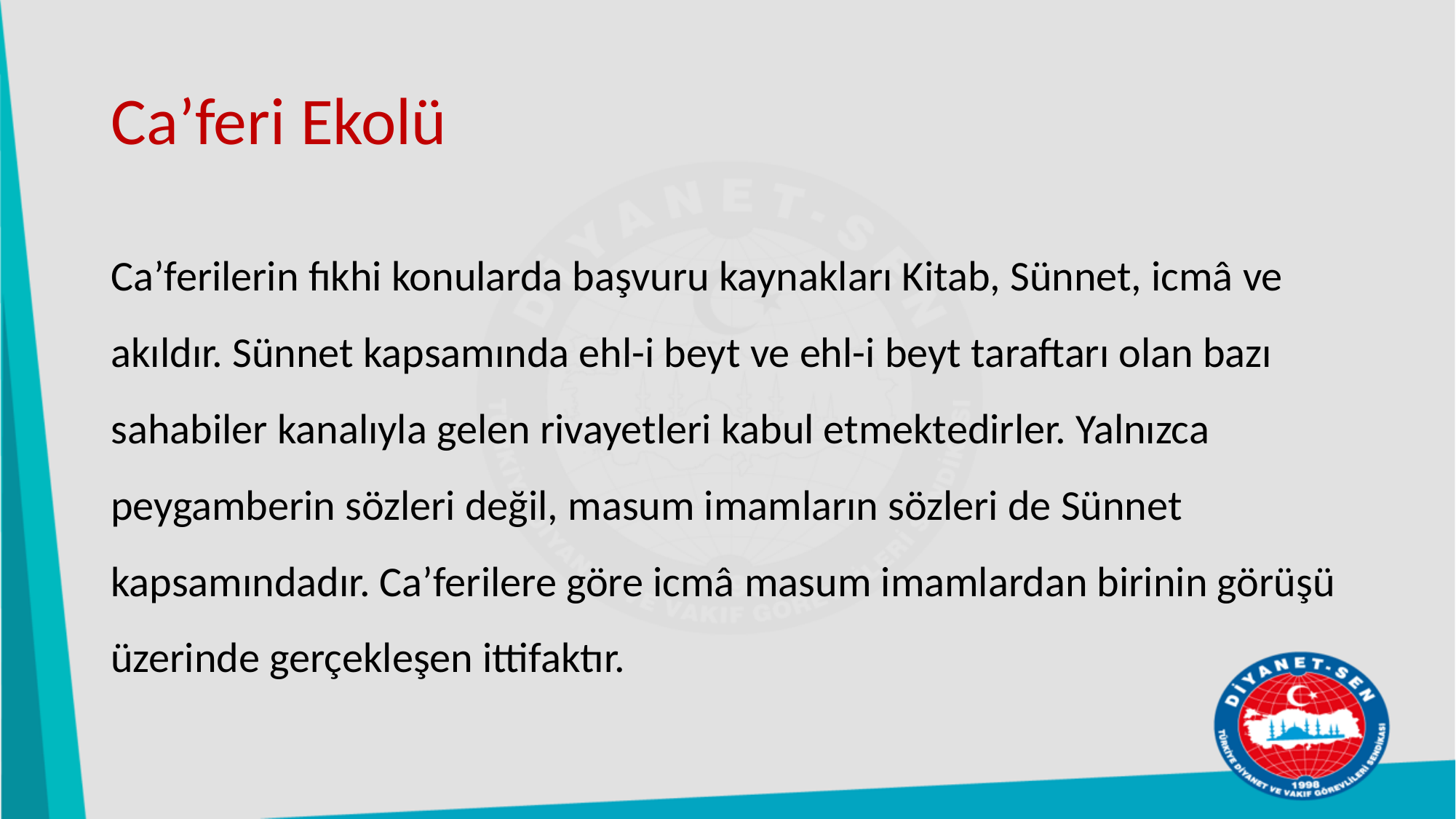

# Ca’feri Ekolü
Ca’ferilerin fıkhi konularda başvuru kaynakları Kitab, Sünnet, icmâ ve akıldır. Sünnet kapsamında ehl-i beyt ve ehl-i beyt taraftarı olan bazı sahabiler kanalıyla gelen rivayetleri kabul etmektedirler. Yalnızca peygamberin sözleri değil, masum imamların sözleri de Sünnet kapsamındadır. Ca’ferilere göre icmâ masum imamlardan birinin görüşü üzerinde gerçekleşen ittifaktır.